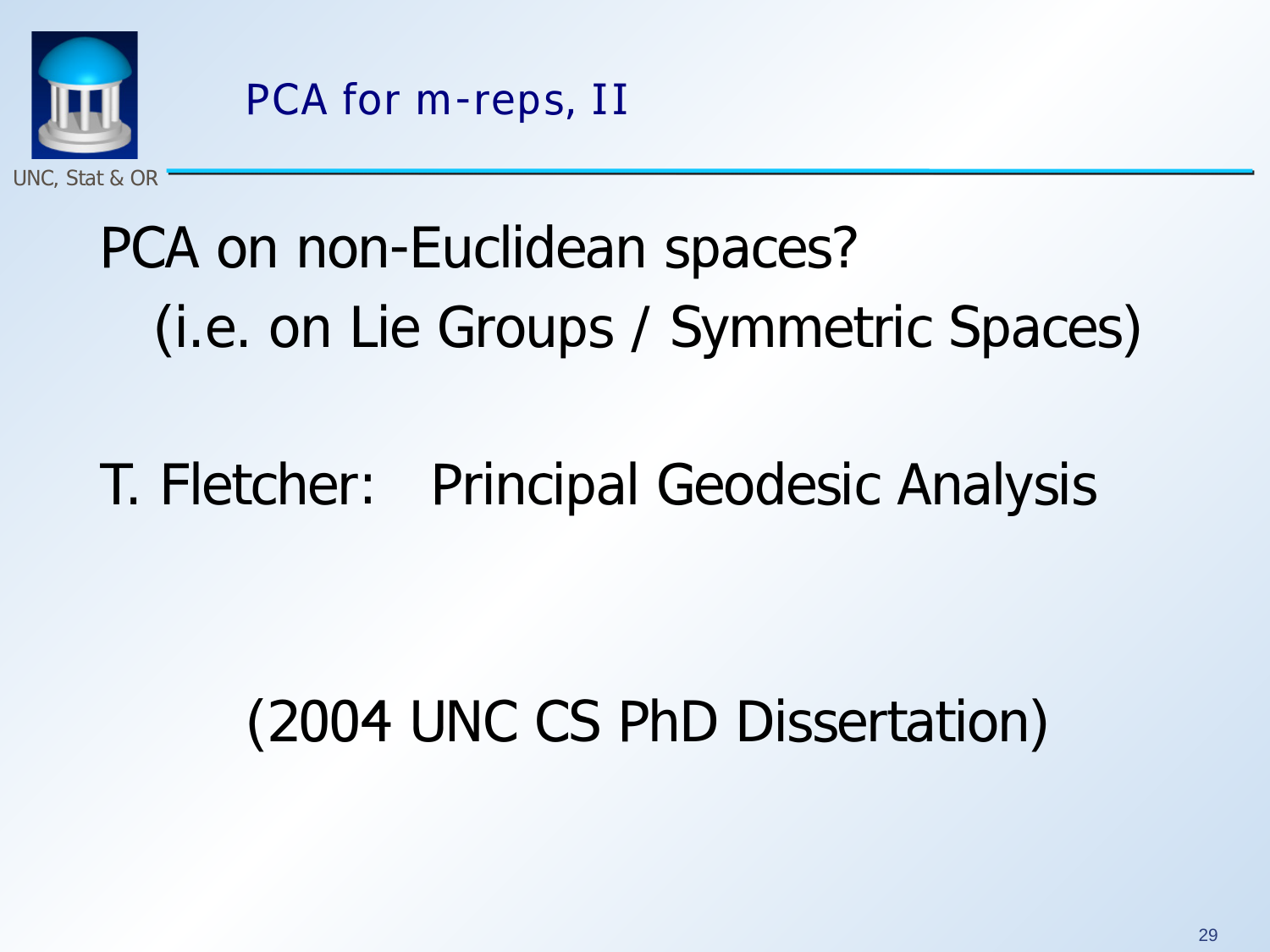

# PCA for m-reps, II
PCA on non-Euclidean spaces?
(i.e. on Lie Groups / Symmetric Spaces)

T. Fletcher:   Principal Geodesic Analysis

(2004 UNC CS PhD Dissertation)